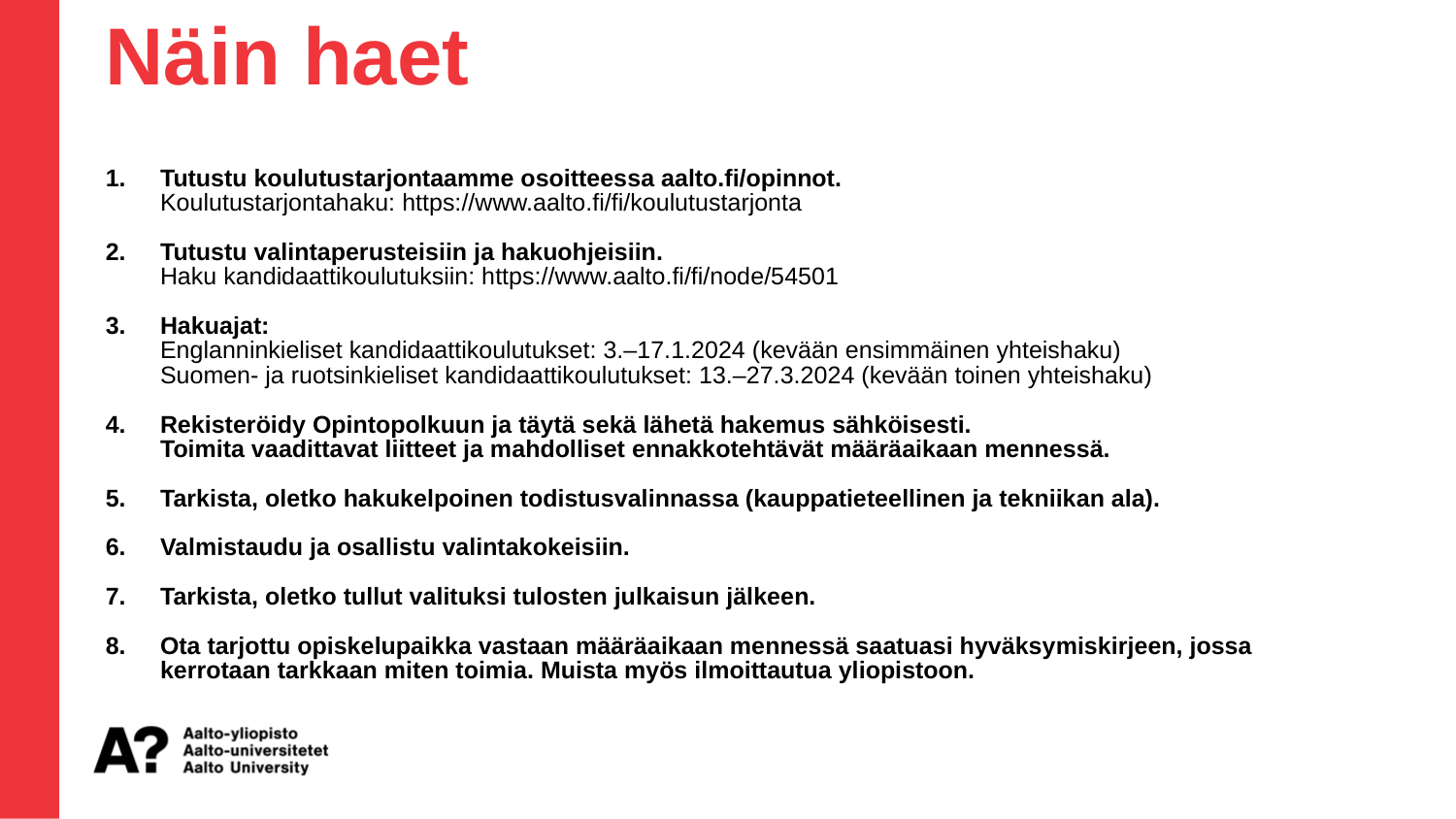

Näin haet
Tutustu koulutustarjontaamme osoitteessa aalto.fi/opinnot.
Koulutustarjontahaku: https://www.aalto.fi/fi/koulutustarjonta

Tutustu valintaperusteisiin ja hakuohjeisiin.
Haku kandidaattikoulutuksiin: https://www.aalto.fi/fi/node/54501

Hakuajat:
Englanninkieliset kandidaattikoulutukset: 3.–17.1.2024 (kevään ensimmäinen yhteishaku)
Suomen- ja ruotsinkieliset kandidaattikoulutukset: 13.–27.3.2024 (kevään toinen yhteishaku)

Rekisteröidy Opintopolkuun ja täytä sekä lähetä hakemus sähköisesti.
Toimita vaadittavat liitteet ja mahdolliset ennakkotehtävät määräaikaan mennessä.

Tarkista, oletko hakukelpoinen todistusvalinnassa (kauppatieteellinen ja tekniikan ala).

Valmistaudu ja osallistu valintakokeisiin.

Tarkista, oletko tullut valituksi tulosten julkaisun jälkeen.
Ota tarjottu opiskelupaikka vastaan määräaikaan mennessä saatuasi hyväksymiskirjeen, jossa kerrotaan tarkkaan miten toimia. Muista myös ilmoittautua yliopistoon.